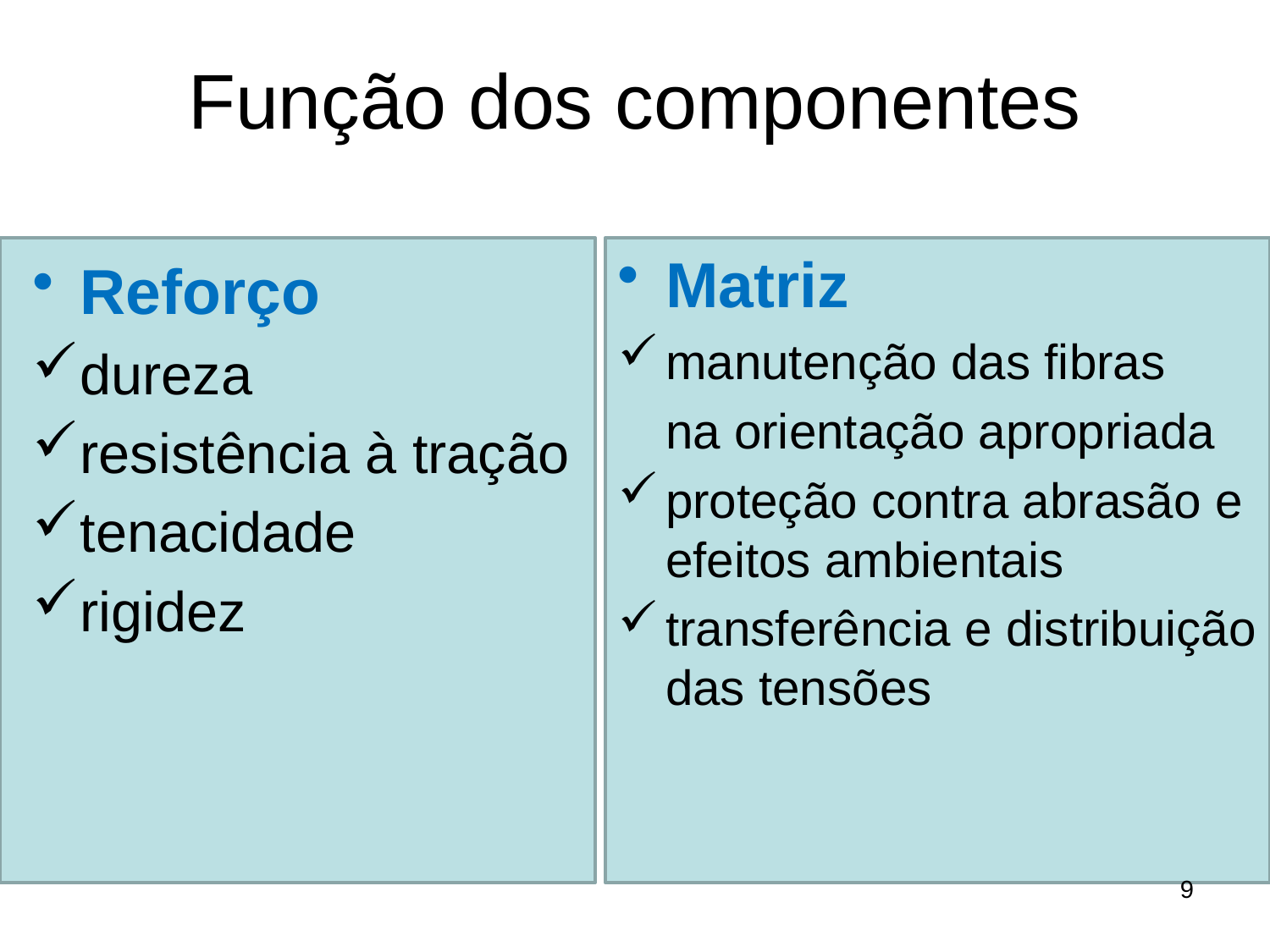

# Função dos componentes

Matriz
manutenção das fibras
	na orientação apropriada
proteção contra abrasão e efeitos ambientais
transferência e distribuição das tensões
Reforço
dureza
resistência à tração
tenacidade
rigidez
9